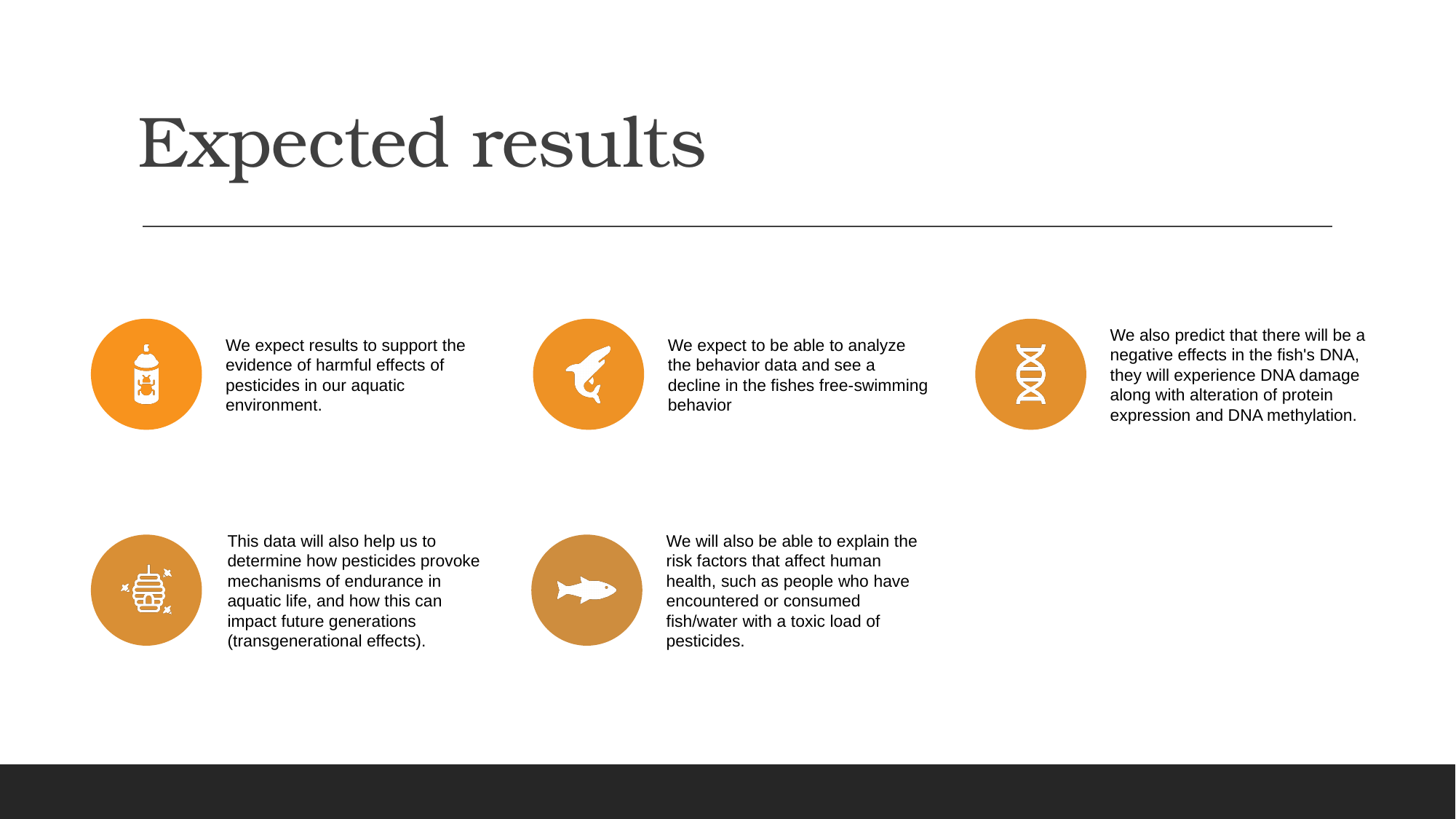

# Expected results
We expect results to support the evidence of harmful effects of pesticides in our aquatic environment.
We expect to be able to analyze the behavior data and see a decline in the fishes free-swimming behavior
We also predict that there will be a negative effects in the fish's DNA, they will experience DNA damage along with alteration of protein expression and DNA methylation.
This data will also help us to determine how pesticides provoke mechanisms of endurance in aquatic life, and how this can impact future generations (transgenerational effects).
We will also be able to explain the risk factors that affect human health, such as people who have encountered or consumed fish/water with a toxic load of pesticides.